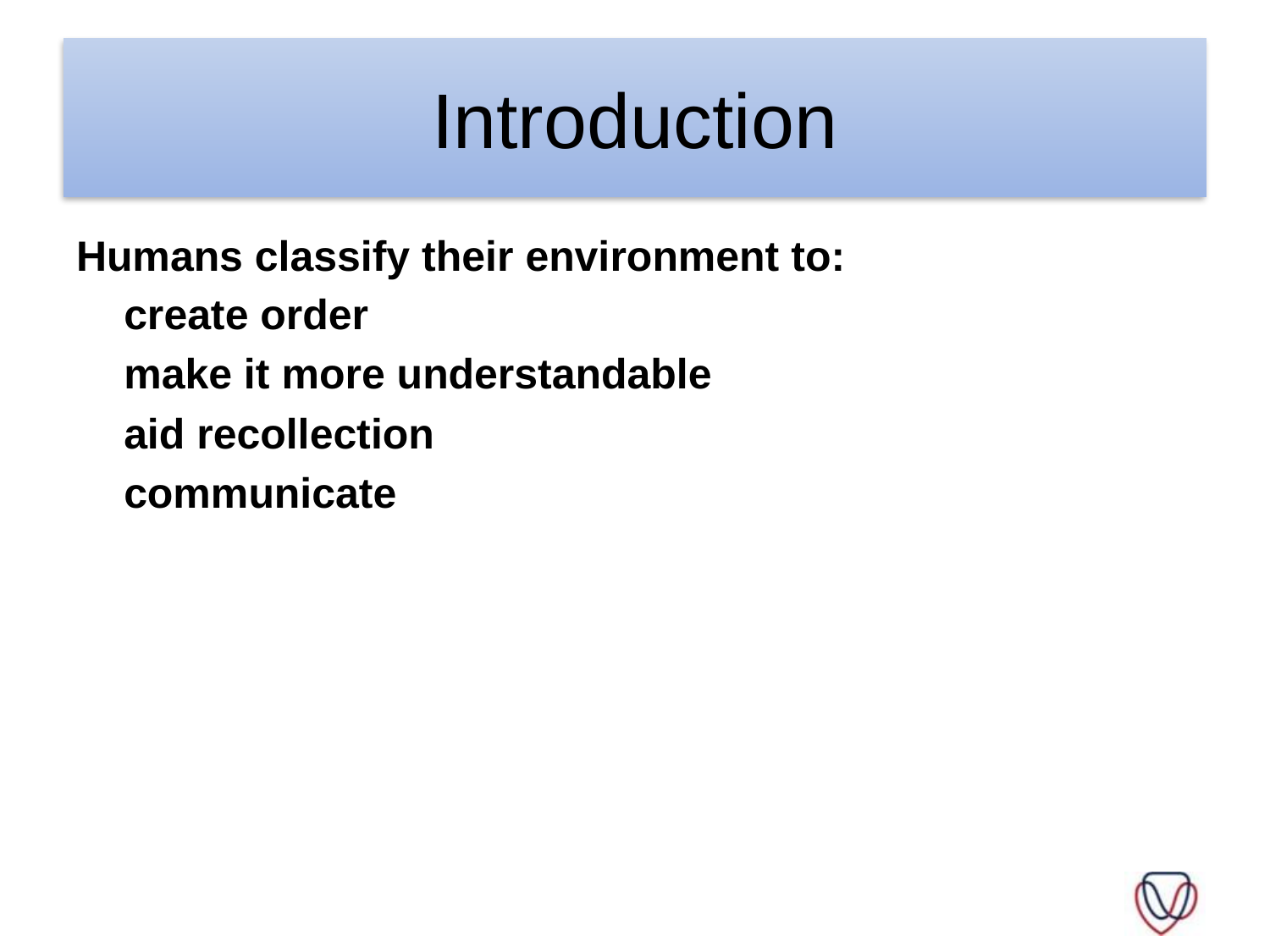

# Introduction
Humans classify their environment to:
	create order
	make it more understandable
	aid recollection
	communicate